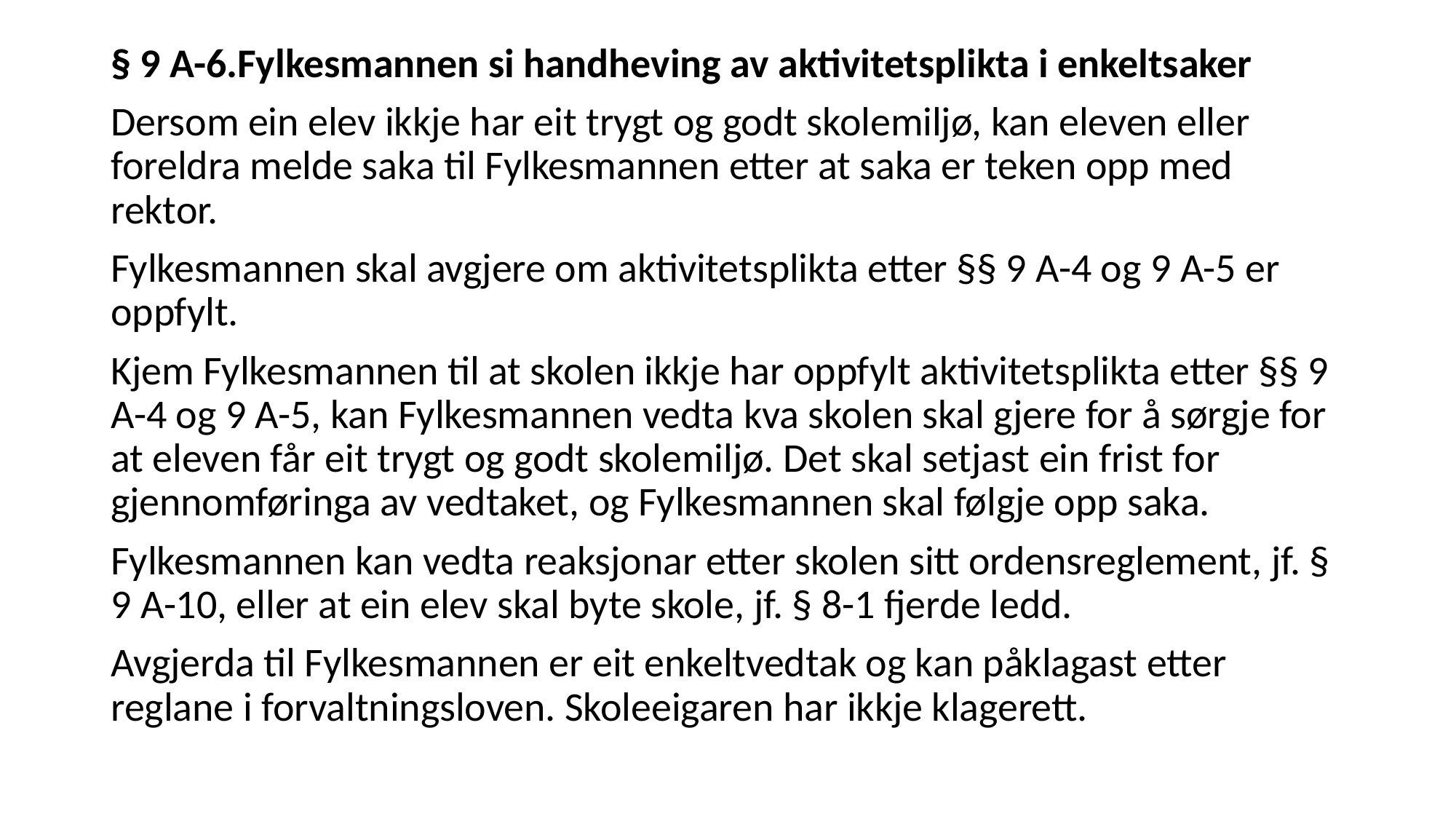

§ 9 A-6.Fylkesmannen si handheving av aktivitetsplikta i enkeltsaker
Dersom ein elev ikkje har eit trygt og godt skolemiljø, kan eleven eller foreldra melde saka til Fylkesmannen etter at saka er teken opp med rektor.
Fylkesmannen skal avgjere om aktivitetsplikta etter §§ 9 A-4 og 9 A-5 er oppfylt.
Kjem Fylkesmannen til at skolen ikkje har oppfylt aktivitetsplikta etter §§ 9 A-4 og 9 A-5, kan Fylkesmannen vedta kva skolen skal gjere for å sørgje for at eleven får eit trygt og godt skolemiljø. Det skal setjast ein frist for gjennomføringa av vedtaket, og Fylkesmannen skal følgje opp saka.
Fylkesmannen kan vedta reaksjonar etter skolen sitt ordensreglement, jf. § 9 A-10, eller at ein elev skal byte skole, jf. § 8-1 fjerde ledd.
Avgjerda til Fylkesmannen er eit enkeltvedtak og kan påklagast etter reglane i forvaltningsloven. Skoleeigaren har ikkje klagerett.